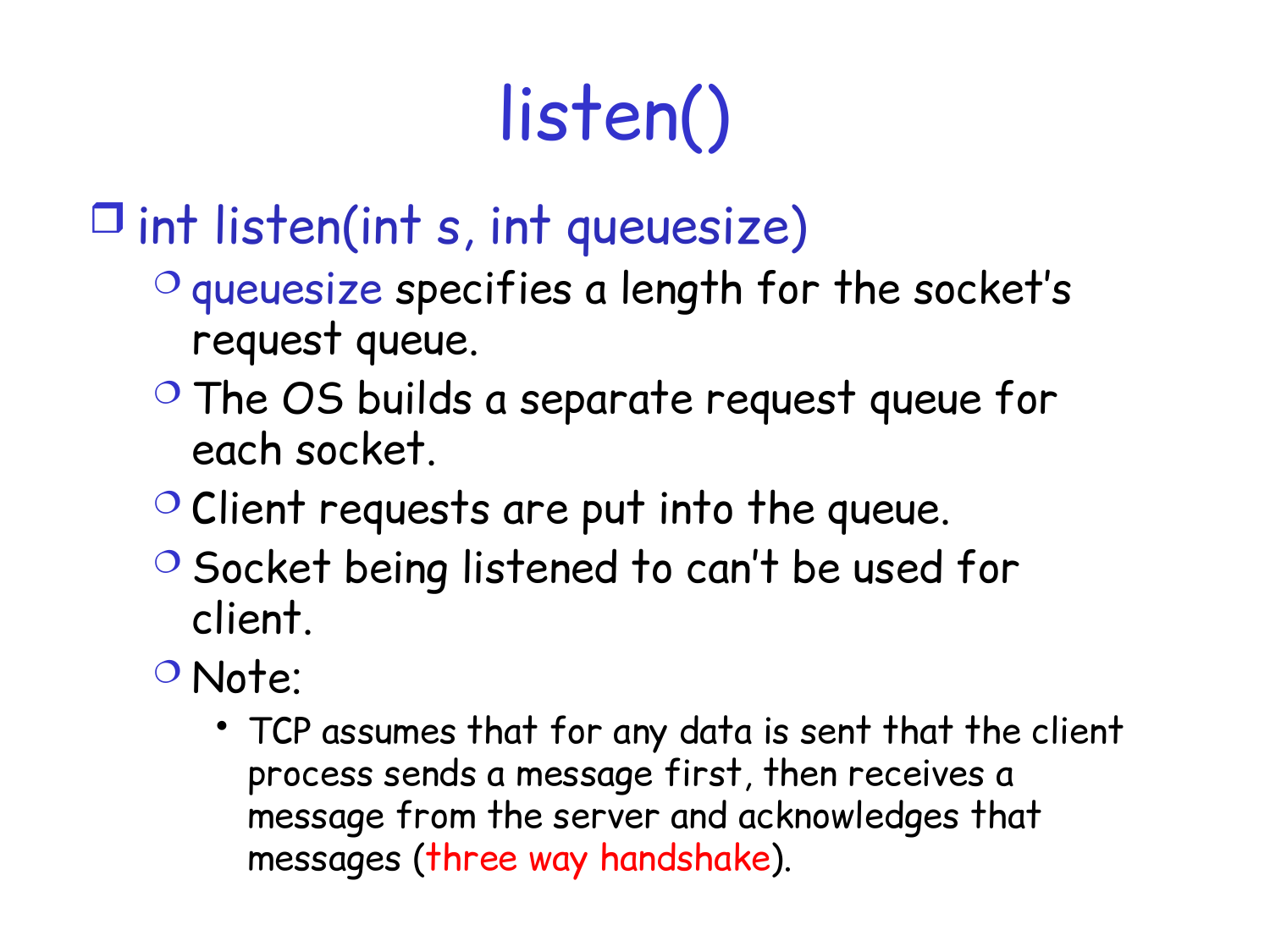

# listen()
int listen(int s, int queuesize)
queuesize specifies a length for the socket’s request queue.
The OS builds a separate request queue for each socket.
Client requests are put into the queue.
Socket being listened to can’t be used for client.
Note:
TCP assumes that for any data is sent that the client process sends a message first, then receives a message from the server and acknowledges that messages (three way handshake).